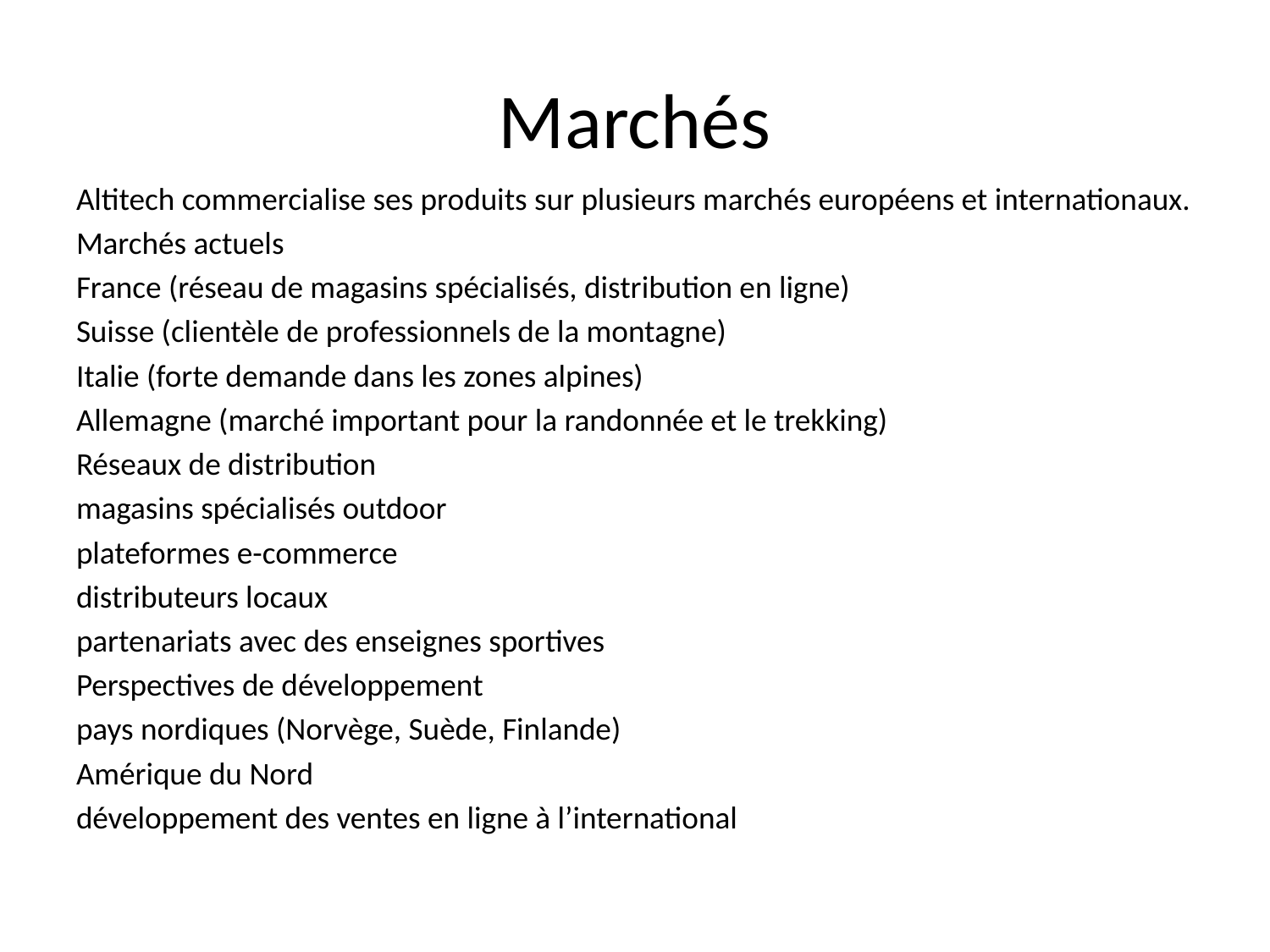

# Marchés
Altitech commercialise ses produits sur plusieurs marchés européens et internationaux.
Marchés actuels
France (réseau de magasins spécialisés, distribution en ligne)
Suisse (clientèle de professionnels de la montagne)
Italie (forte demande dans les zones alpines)
Allemagne (marché important pour la randonnée et le trekking)
Réseaux de distribution
magasins spécialisés outdoor
plateformes e-commerce
distributeurs locaux
partenariats avec des enseignes sportives
Perspectives de développement
pays nordiques (Norvège, Suède, Finlande)
Amérique du Nord
développement des ventes en ligne à l’international